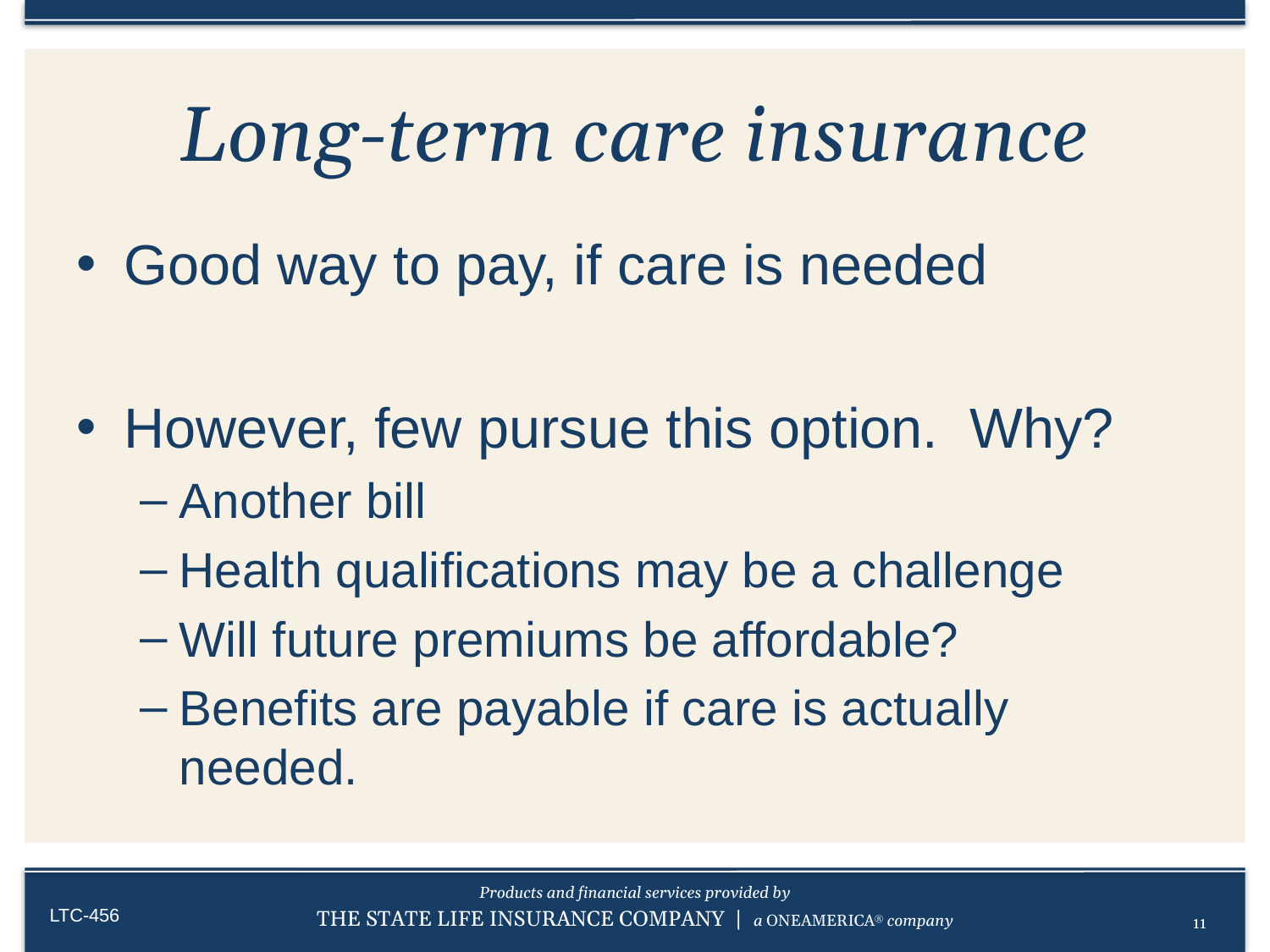

# Long-term care insurance
Good way to pay, if care is needed

However, few pursue this option.  Why?
Another bill
Health qualifications may be a challenge
Will future premiums be affordable?
Benefits are payable if care is actually needed.
11
LTC-456